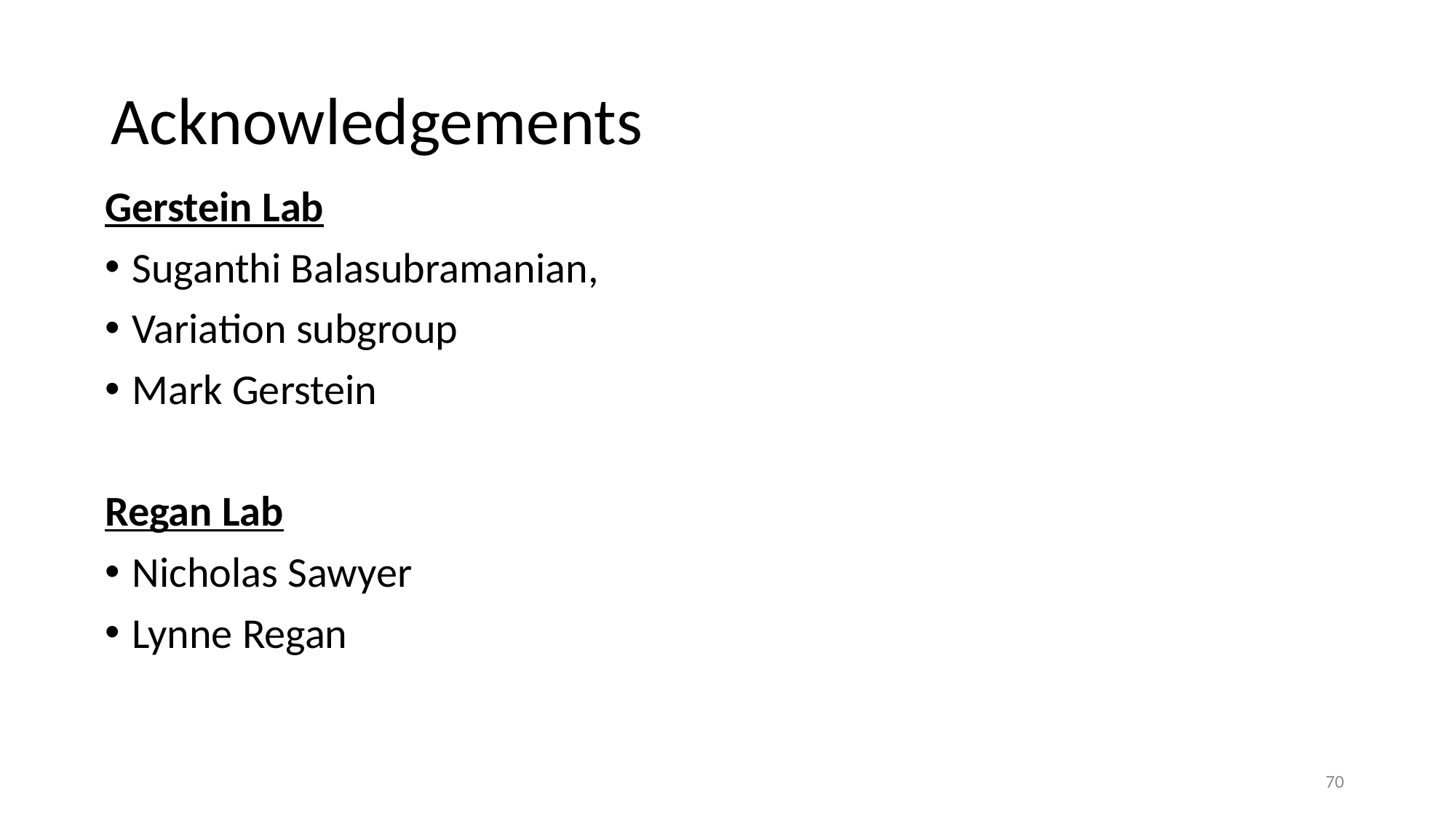

# Acknowledgements
Gerstein Lab
Suganthi Balasubramanian,
Variation subgroup
Mark Gerstein

Regan Lab
Nicholas Sawyer
Lynne Regan
70